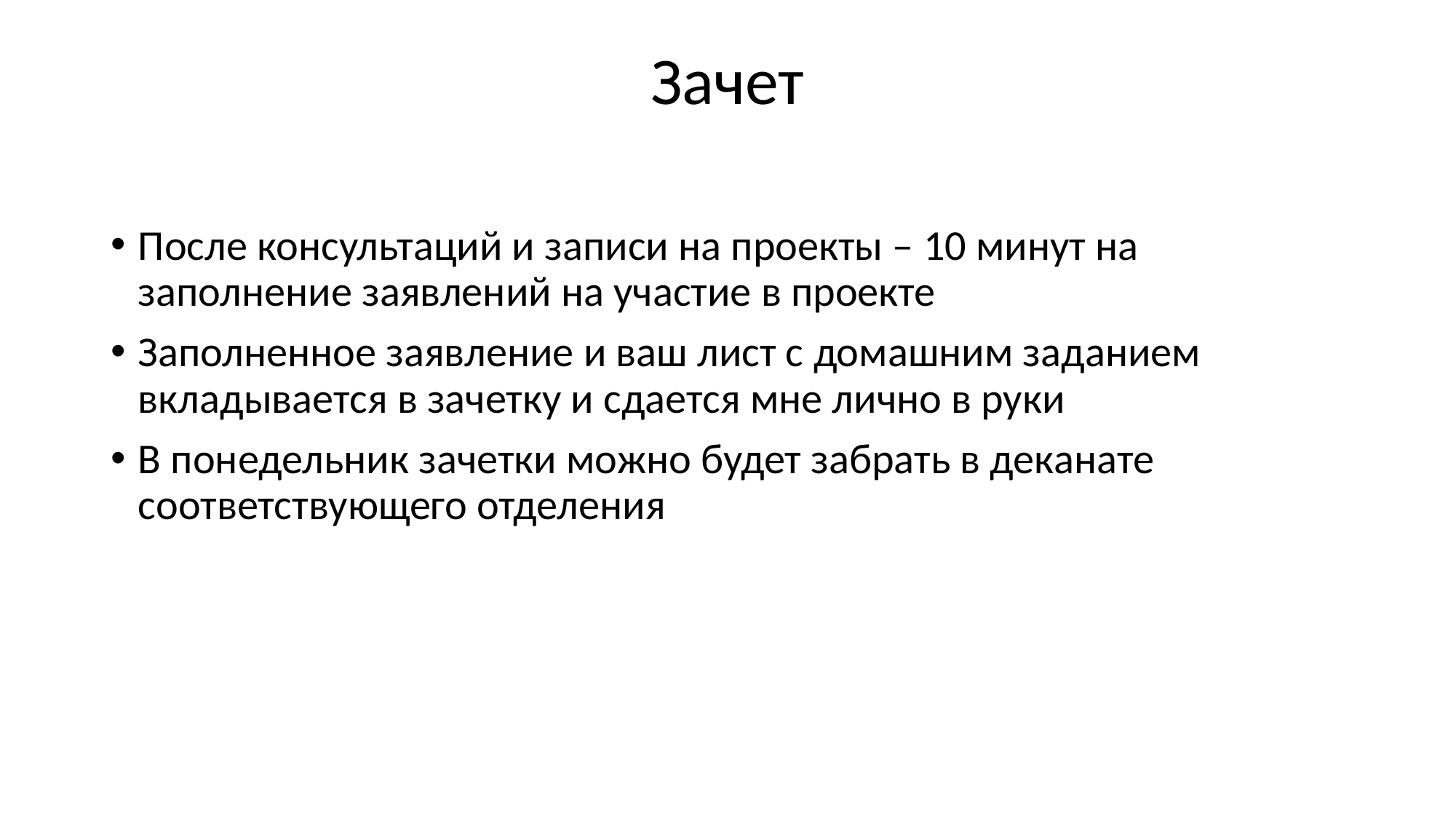

# Зачет
После консультаций и записи на проекты – 10 минут на заполнение заявлений на участие в проекте
Заполненное заявление и ваш лист с домашним заданием вкладывается в зачетку и сдается мне лично в руки
В понедельник зачетки можно будет забрать в деканате соответствующего отделения